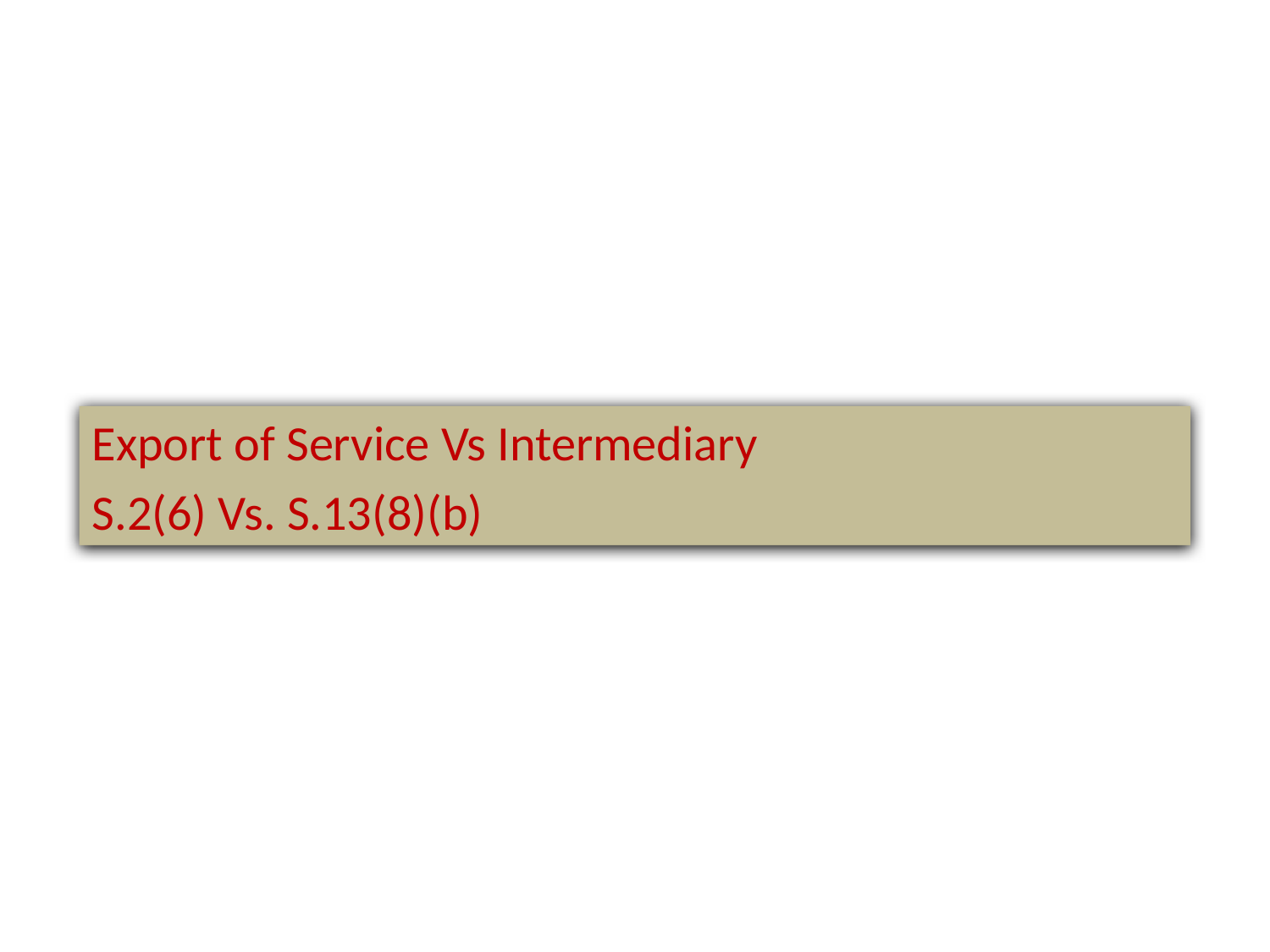

Export of Service Vs Intermediary
S.2(6) Vs. S.13(8)(b)